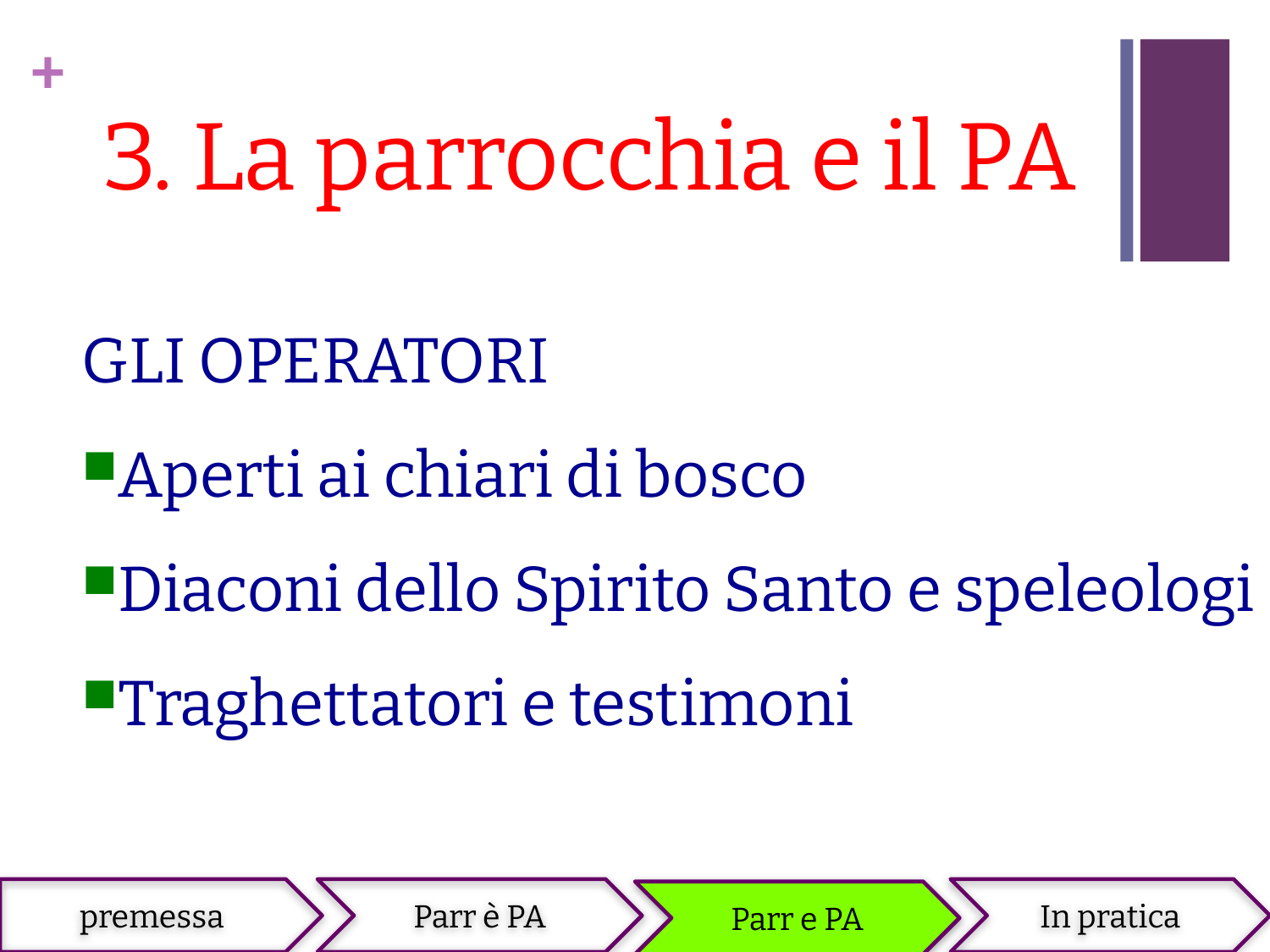

3. La parrocchia e il PA
GLI OPERATORI
Aperti ai chiari di bosco
Diaconi dello Spirito Santo e speleologi
Traghettatori e testimoni

premessa
Parr è PA
In pratica
Parr e PA